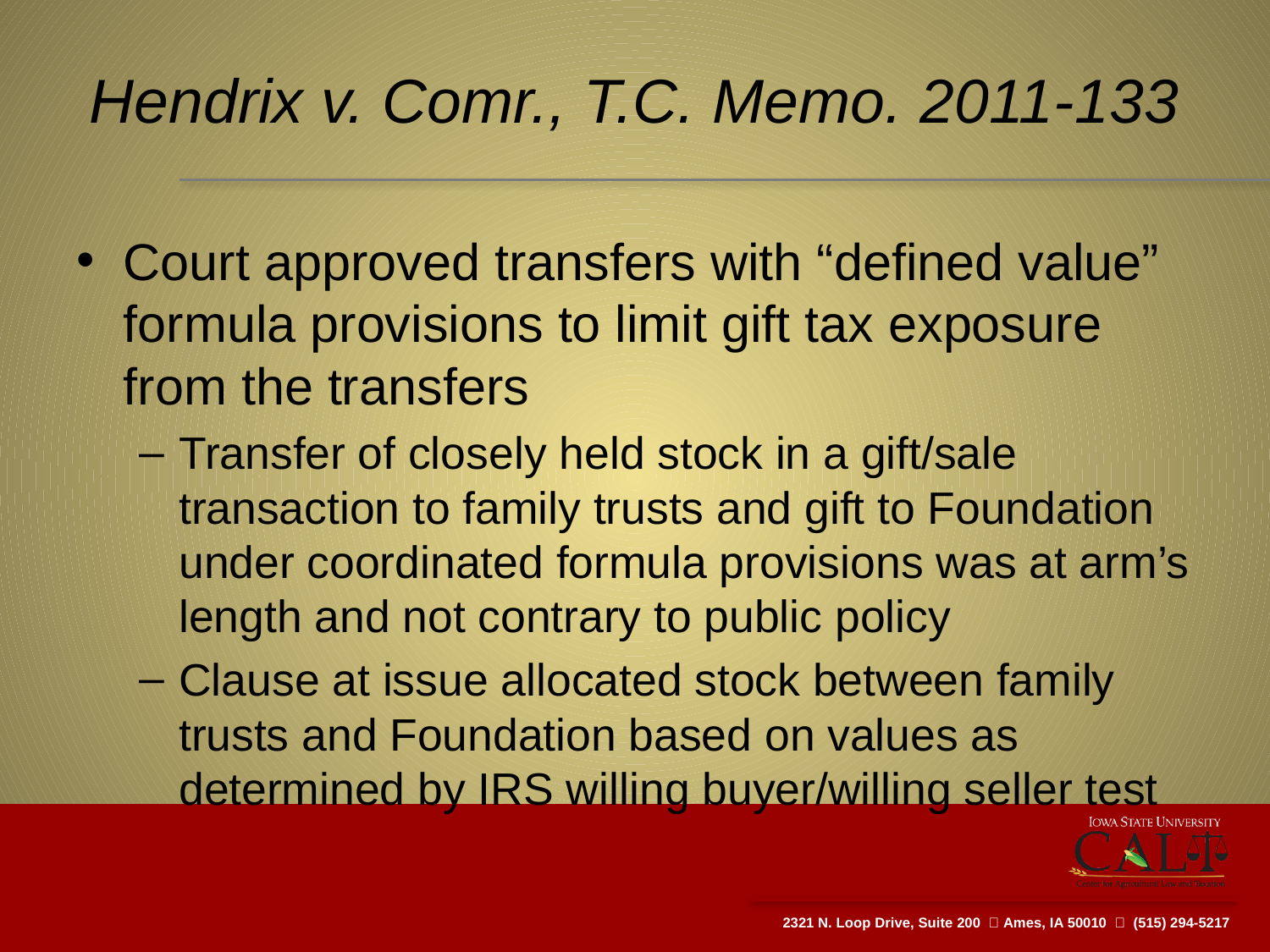

# Hendrix v. Comr., T.C. Memo. 2011-133
Court approved transfers with “defined value” formula provisions to limit gift tax exposure from the transfers
Transfer of closely held stock in a gift/sale transaction to family trusts and gift to Foundation under coordinated formula provisions was at arm’s length and not contrary to public policy
Clause at issue allocated stock between family trusts and Foundation based on values as determined by IRS willing buyer/willing seller test